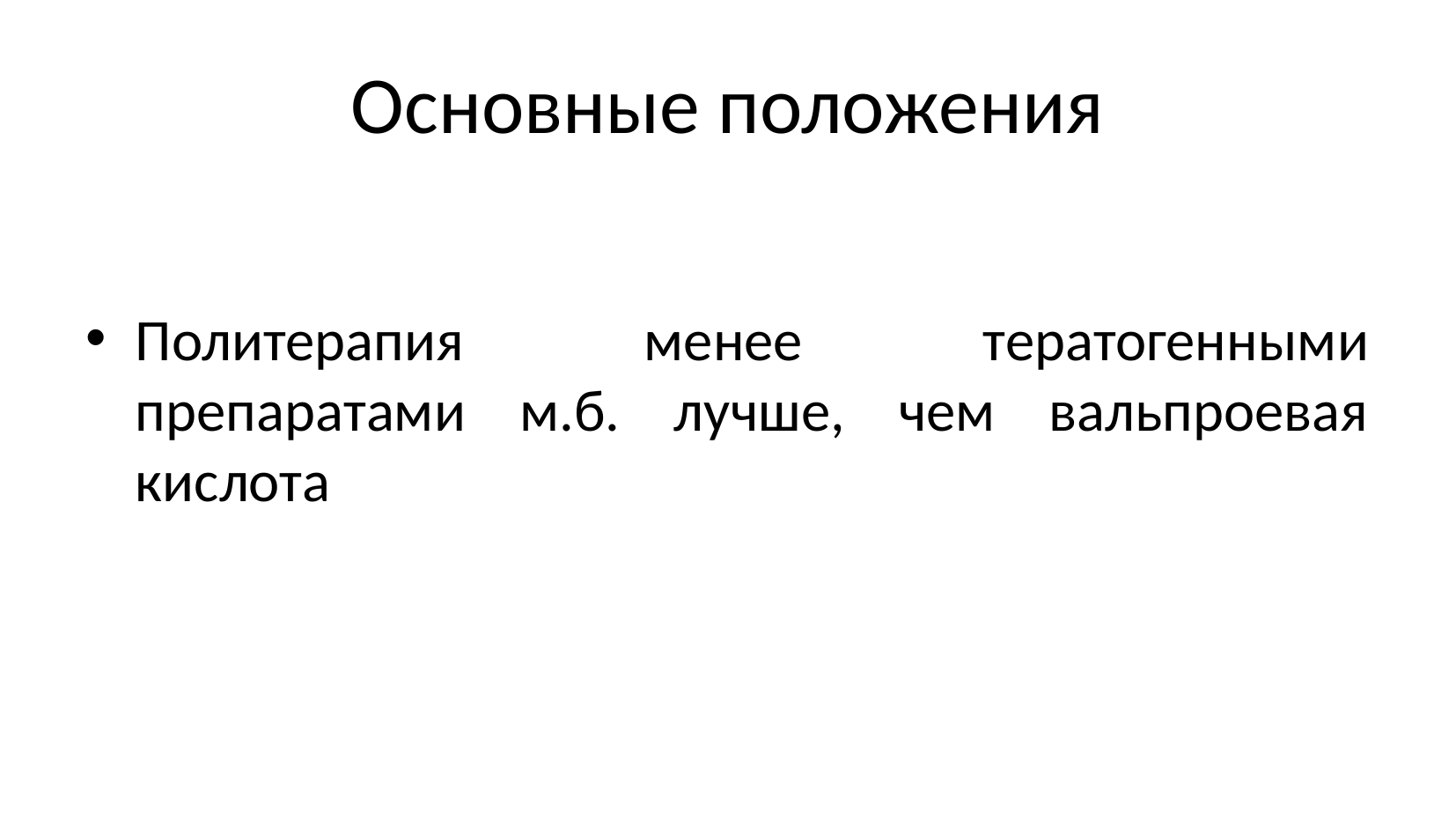

# Основные положения
Политерапия менее тератогенными препаратами м.б. лучше, чем вальпроевая кислота